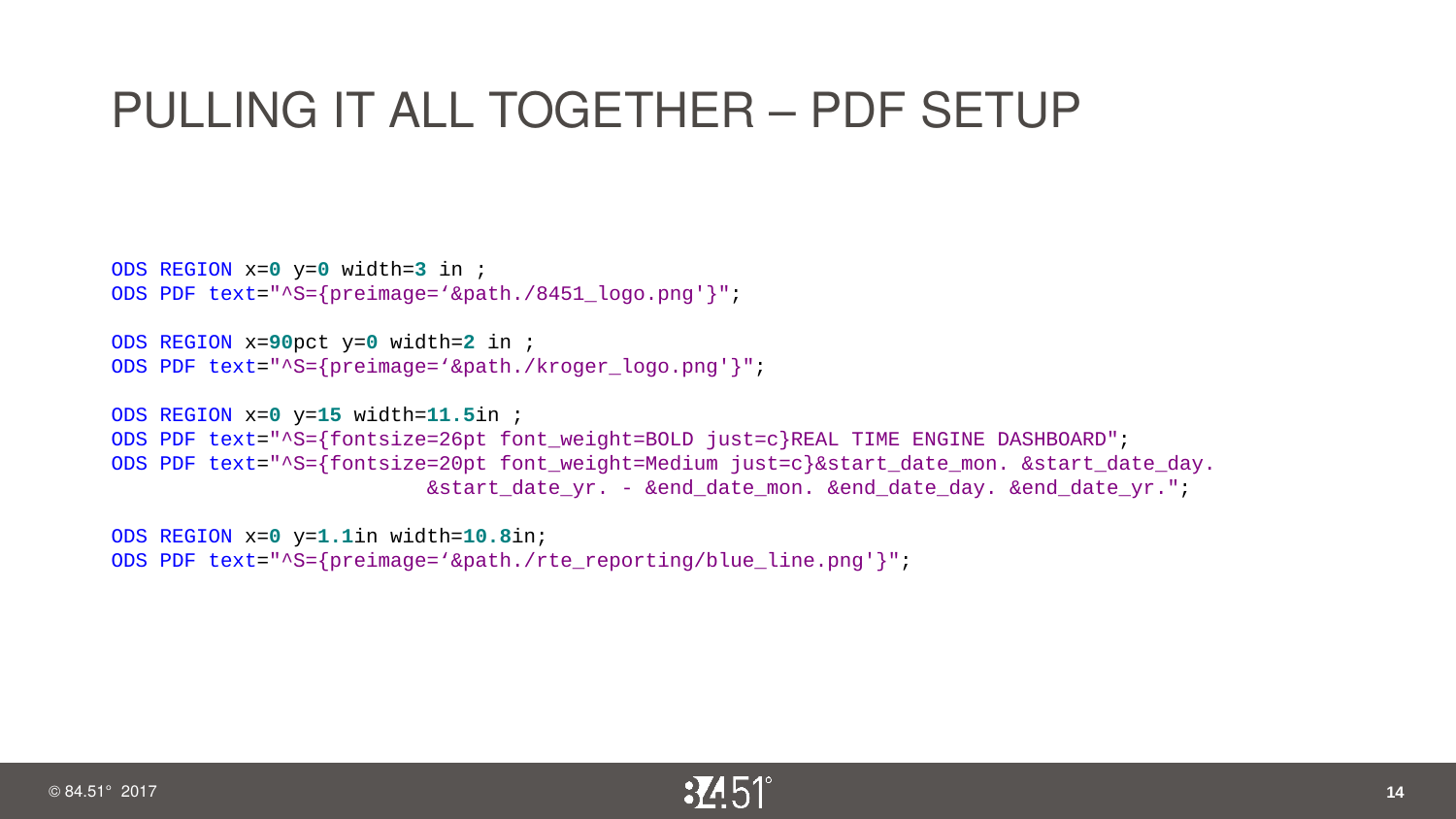

# PULLING IT ALL TOGETHER – PDF SETUP
ODS REGION x=0 y=0 width=3 in ;
ODS PDF text="^S={preimage=‘&path./8451_logo.png'}";

ODS REGION x=90pct y=0 width=2 in ;
ODS PDF text="^S={preimage=‘&path./kroger_logo.png'}";

ODS REGION x=0 y=15 width=11.5in ;
ODS PDF text="^S={fontsize=26pt font_weight=BOLD just=c}REAL TIME ENGINE DASHBOARD";
ODS PDF text="^S={fontsize=20pt font_weight=Medium just=c}&start_date_mon. &start_date_day.                                          &start_date_yr. - &end_date_mon. &end_date_day. &end_date_yr.";

ODS REGION x=0 y=1.1in width=10.8in;
ODS PDF text="^S={preimage=‘&path./rte_reporting/blue_line.png'}";